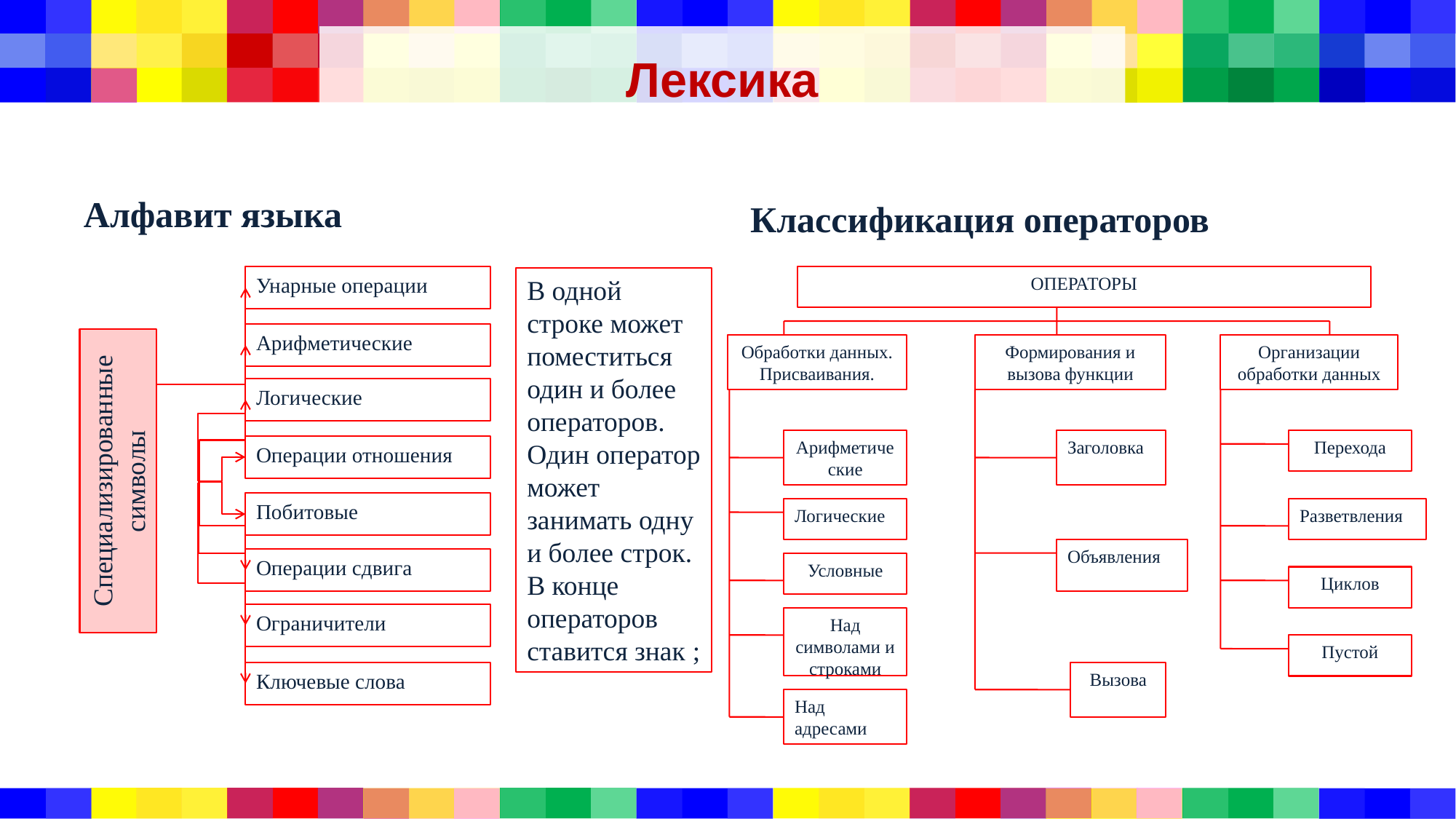

# Лексика
Алфавит языка
Классификация операторов
ОПЕРАТОРЫ

Обработки данных. Присваивания.

Формирования и вызова функции

Организации обработки данных

Арифметические

Заголовка

Перехода

Логические

Разветвления

Объявления

Условные

Циклов

Над символами и строками

Пустой

Вызова

Над адресами

Унарные операции
В одной строке может поместиться один и более операторов. Один оператор может занимать одну и более строк. В конце операторов ставится знак ;
Арифметические
Логические
Операции отношения
Специализированные символы
Побитовые
Операции сдвига
Ограничители
Ключевые слова